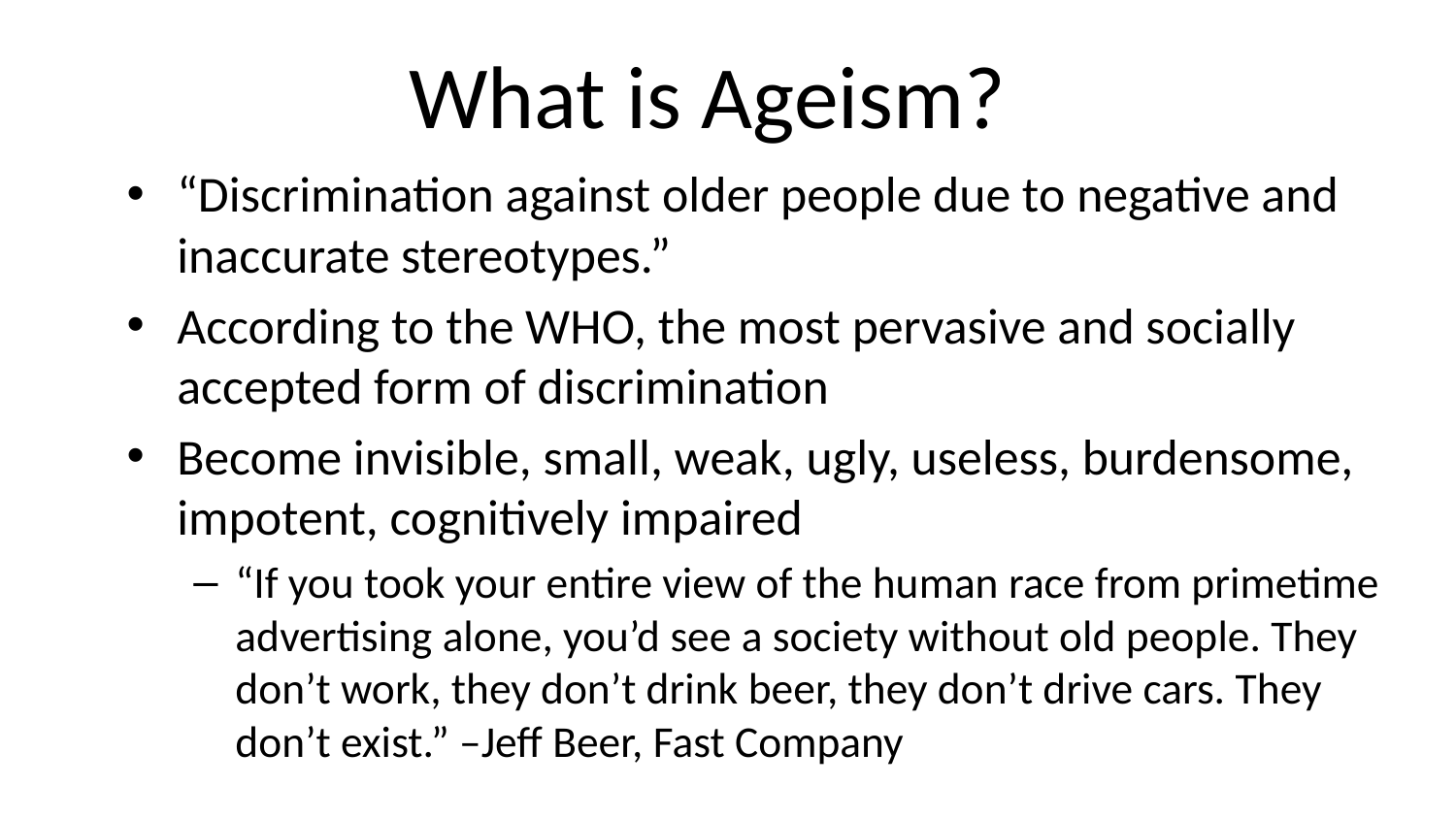

# What is Ageism?
“Discrimination against older people due to negative and inaccurate stereotypes.”
According to the WHO, the most pervasive and socially accepted form of discrimination
Become invisible, small, weak, ugly, useless, burdensome, impotent, cognitively impaired
“If you took your entire view of the human race from primetime advertising alone, you’d see a society without old people. They don’t work, they don’t drink beer, they don’t drive cars. They don’t exist.” –Jeff Beer, Fast Company